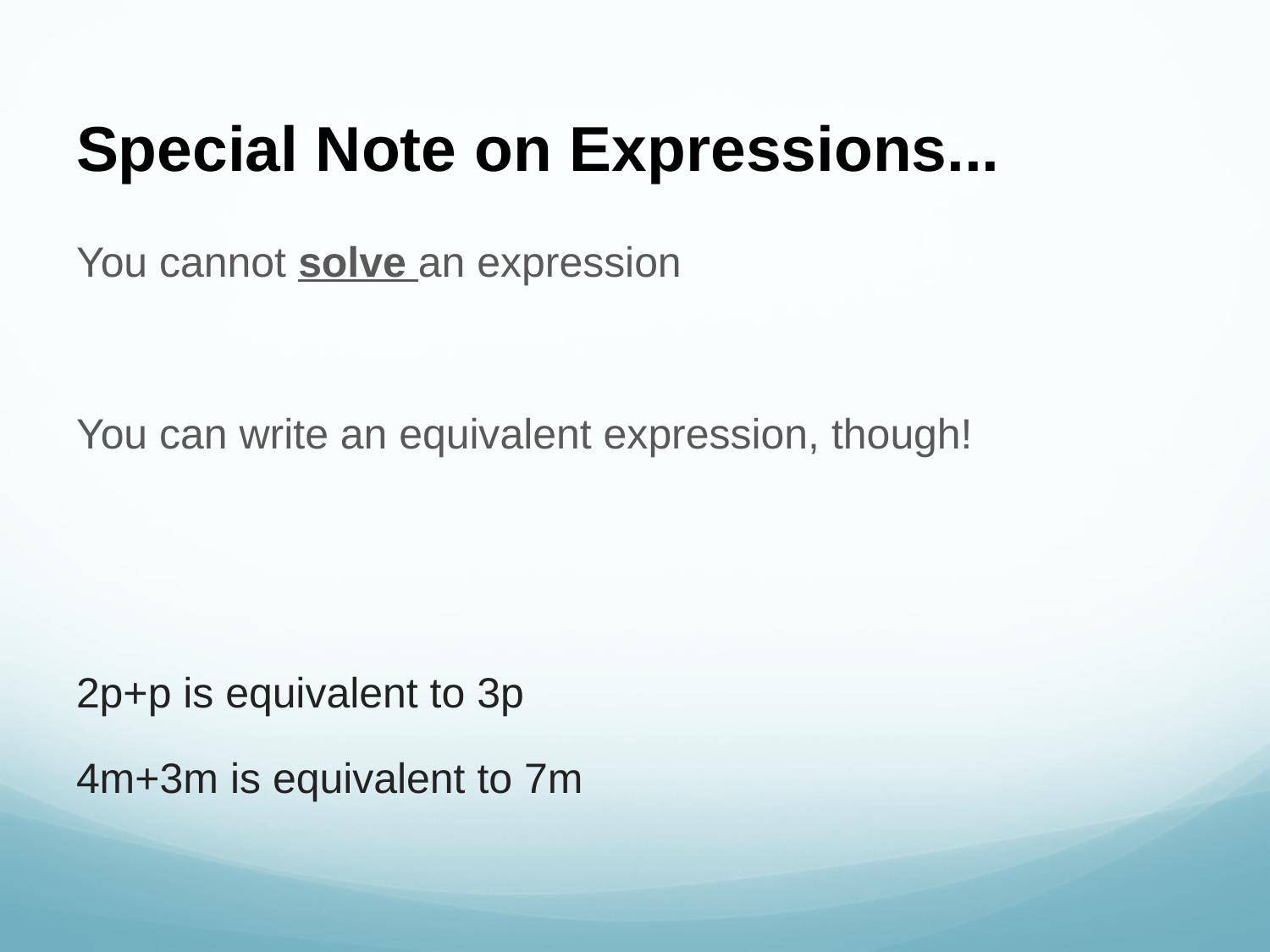

# Special Note on Expressions...
You cannot solve an expression

You can write an equivalent expression, though!

2p+p is equivalent to 3p
4m+3m is equivalent to 7m